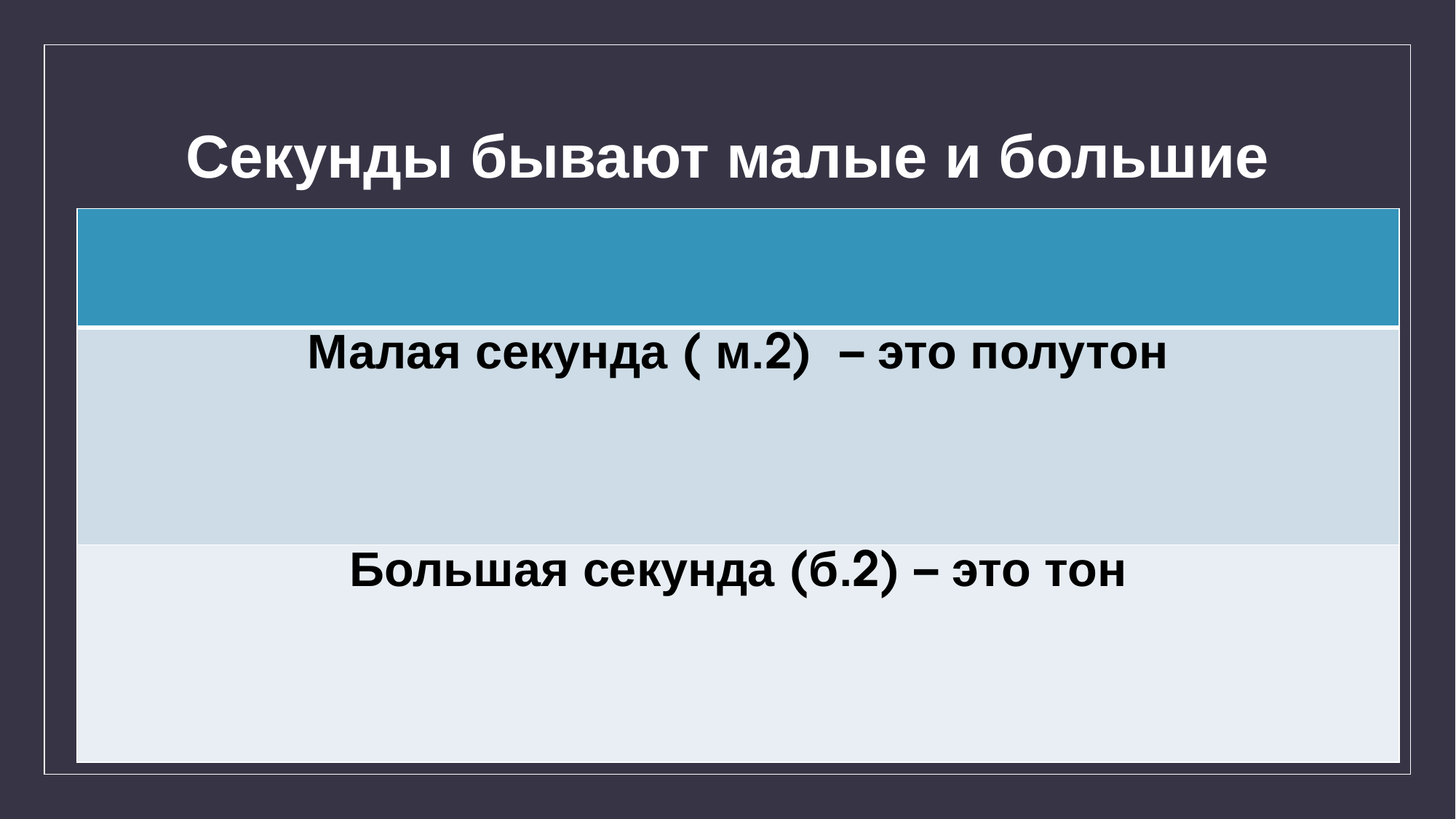

# Секунды бывают малые и большие
|  |
| --- |
| Малая секунда ( м.2) – это полутон |
| Большая секунда (б.2) – это тон |